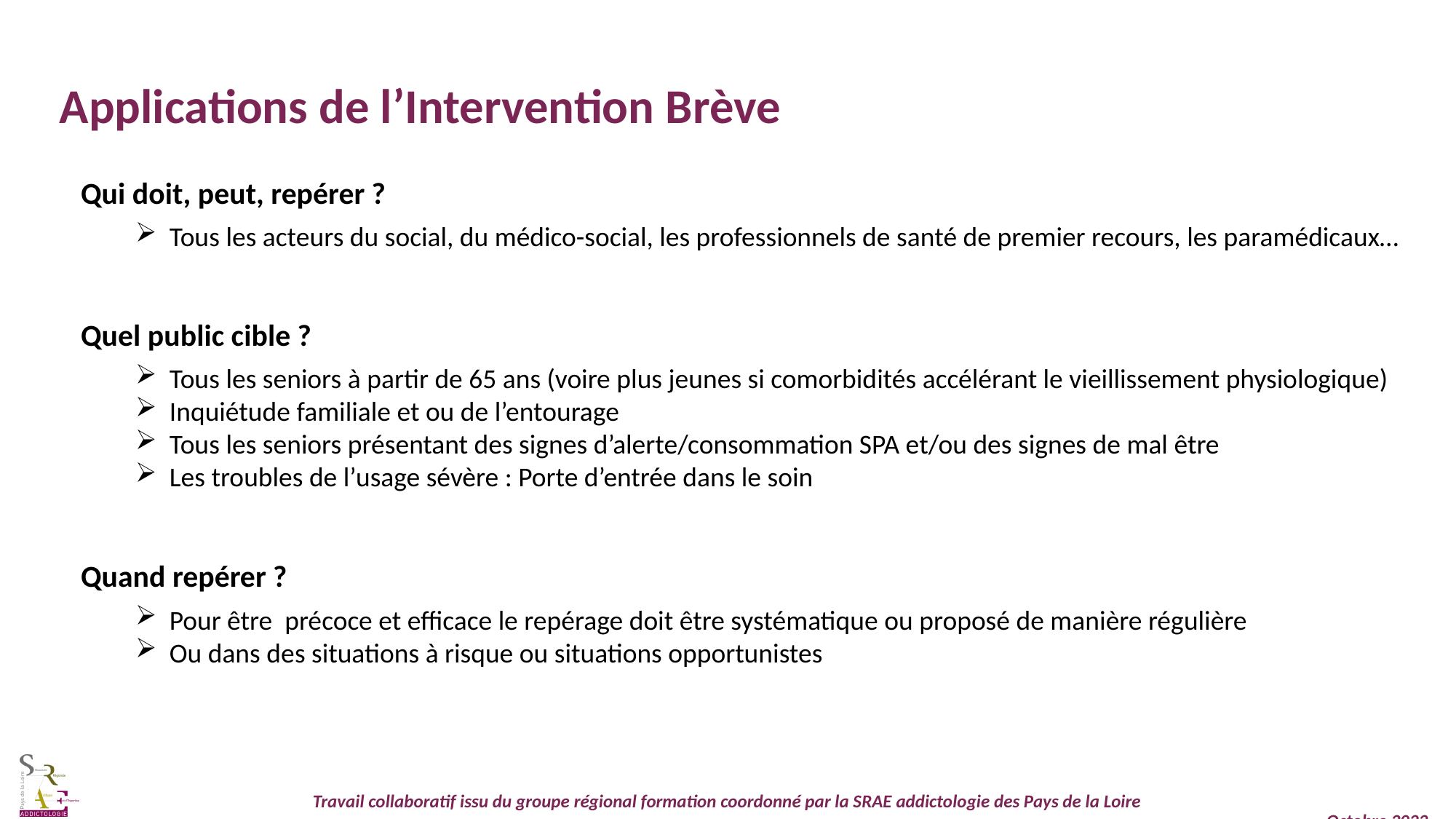

Applications de l’Intervention Brève
Qui doit, peut, repérer ?
Tous les acteurs du social, du médico-social, les professionnels de santé de premier recours, les paramédicaux…
Quel public cible ?
Tous les seniors à partir de 65 ans (voire plus jeunes si comorbidités accélérant le vieillissement physiologique)
Inquiétude familiale et ou de l’entourage
Tous les seniors présentant des signes d’alerte/consommation SPA et/ou des signes de mal être
Les troubles de l’usage sévère : Porte d’entrée dans le soin
Quand repérer ?
Pour être  précoce et efficace le repérage doit être systématique ou proposé de manière régulière
Ou dans des situations à risque ou situations opportunistes